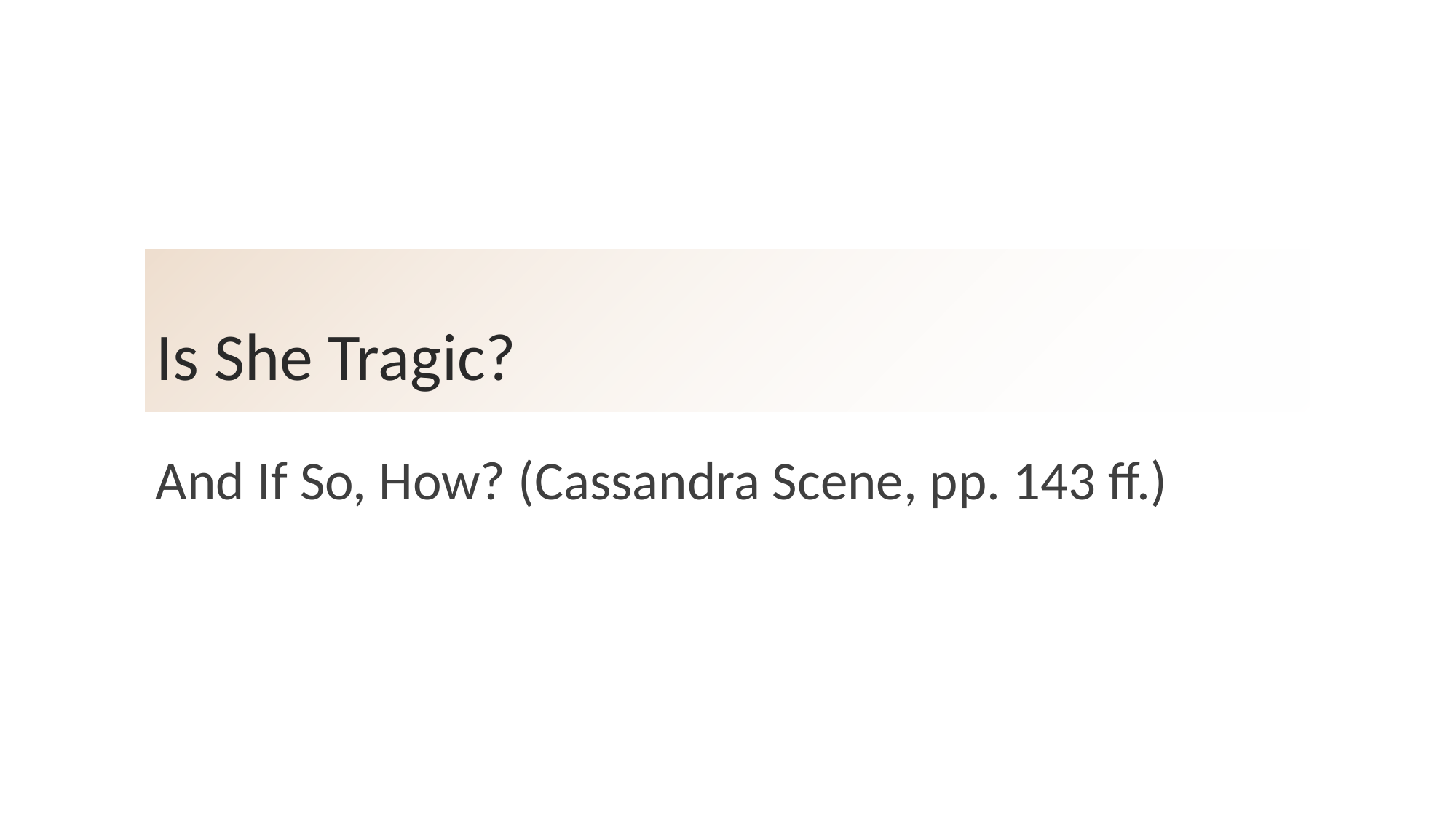

# Is She Tragic?
And If So, How? (Cassandra Scene, pp. 143 ff.)